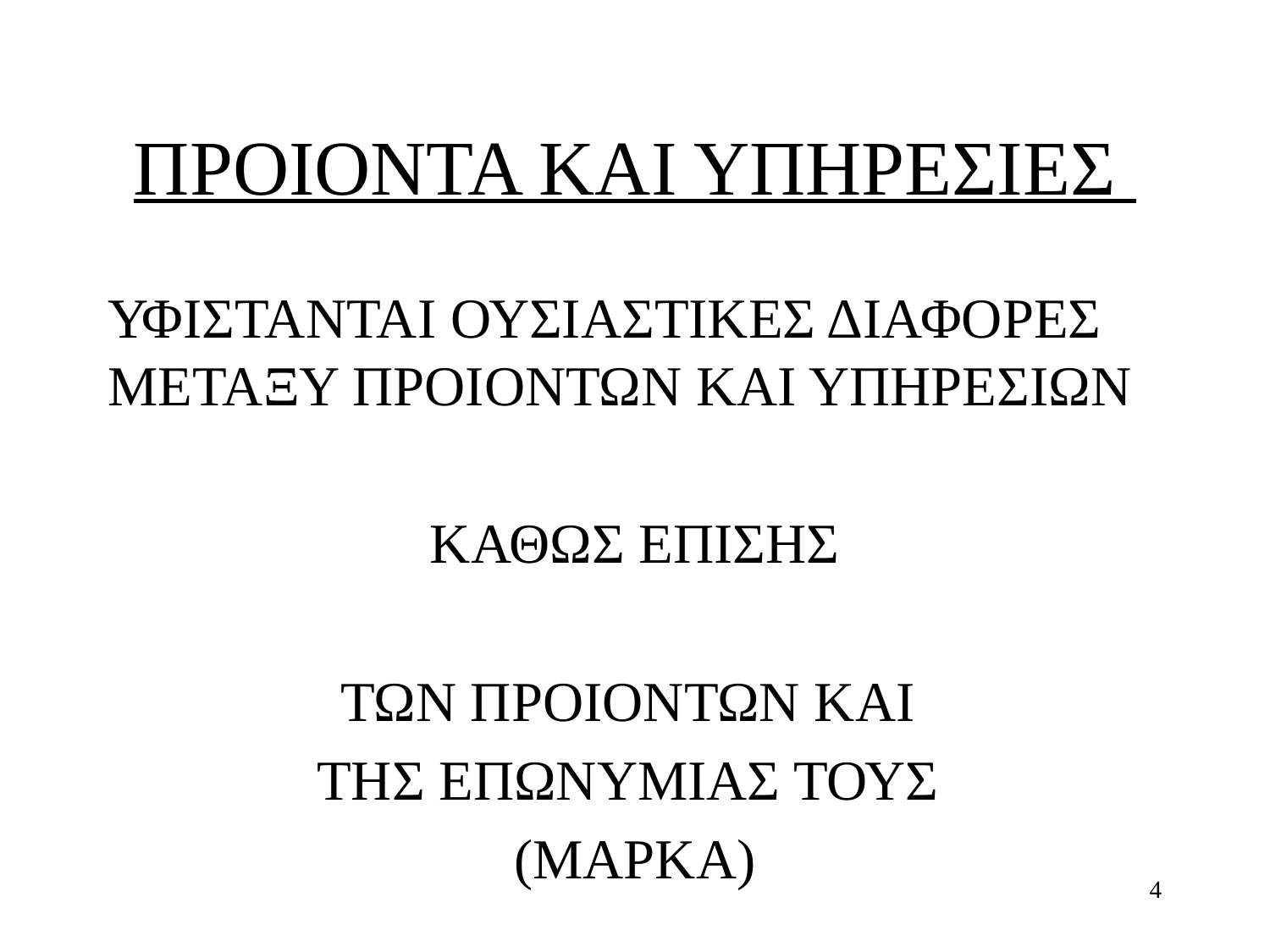

# ΠΡΟΙΟΝΤΑ ΚΑΙ ΥΠΗΡΕΣΙΕΣ
ΥΦΙΣΤΑΝΤΑΙ ΟΥΣΙΑΣΤΙΚΕΣ ΔΙΑΦΟΡΕΣ ΜΕΤΑΞΥ ΠΡΟΙΟΝΤΩΝ ΚΑΙ ΥΠΗΡΕΣΙΩΝ

ΚΑΘΩΣ ΕΠΙΣΗΣ

ΤΩΝ ΠΡΟΙΟΝΤΩΝ ΚΑΙ
ΤΗΣ ΕΠΩΝΥΜΙΑΣ ΤΟΥΣ
(ΜΑΡΚΑ)
4